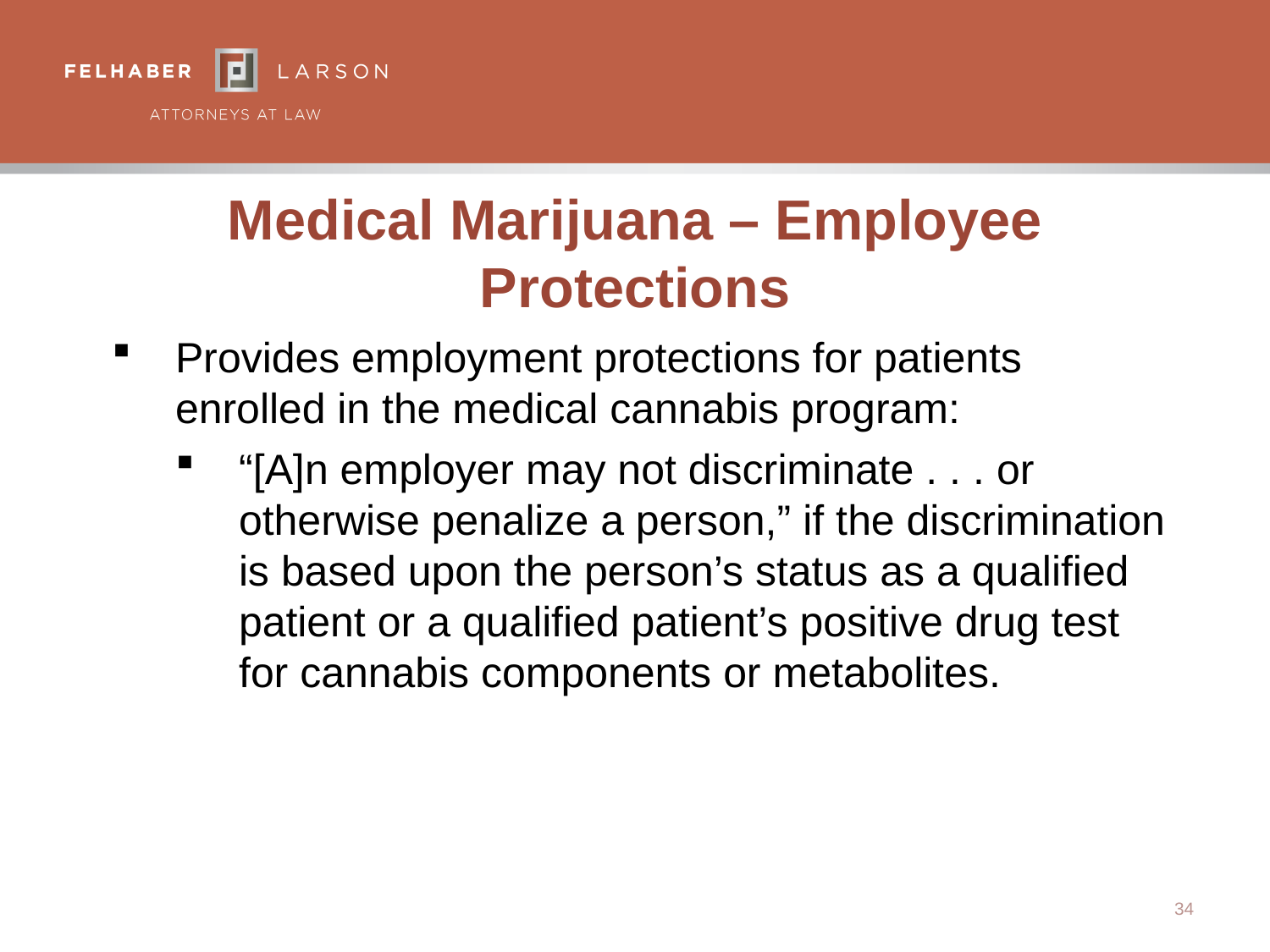

# Medical Marijuana – Employee Protections
Provides employment protections for patients enrolled in the medical cannabis program:
“[A]n employer may not discriminate . . . or otherwise penalize a person,” if the discrimination is based upon the person’s status as a qualified patient or a qualified patient’s positive drug test for cannabis components or metabolites.

34